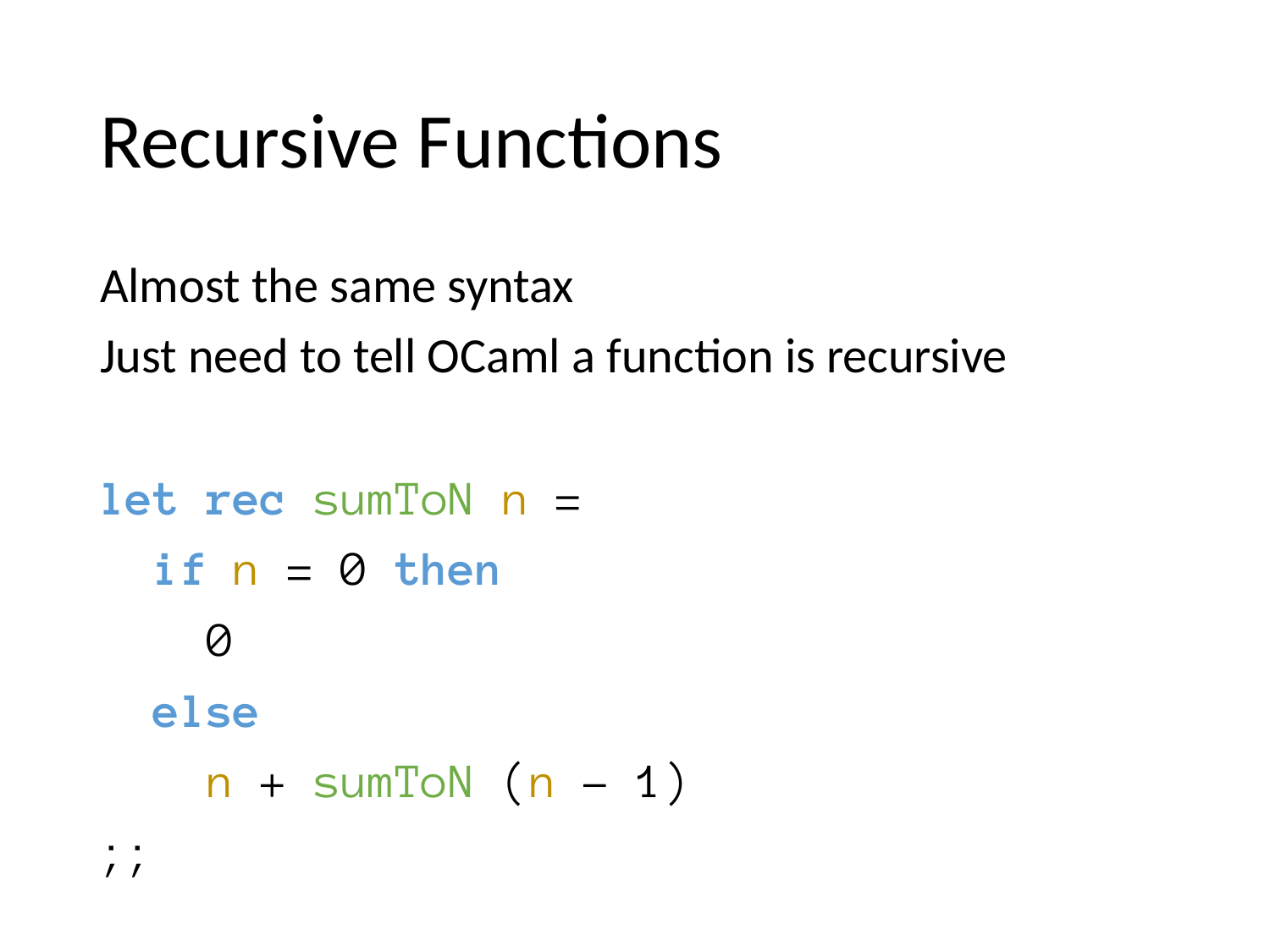

# Recursive Functions
Almost the same syntax
Just need to tell OCaml a function is recursive

let rec sumToN n =
  if n = 0 then
    0
  else
    n + sumToN (n - 1)
;;